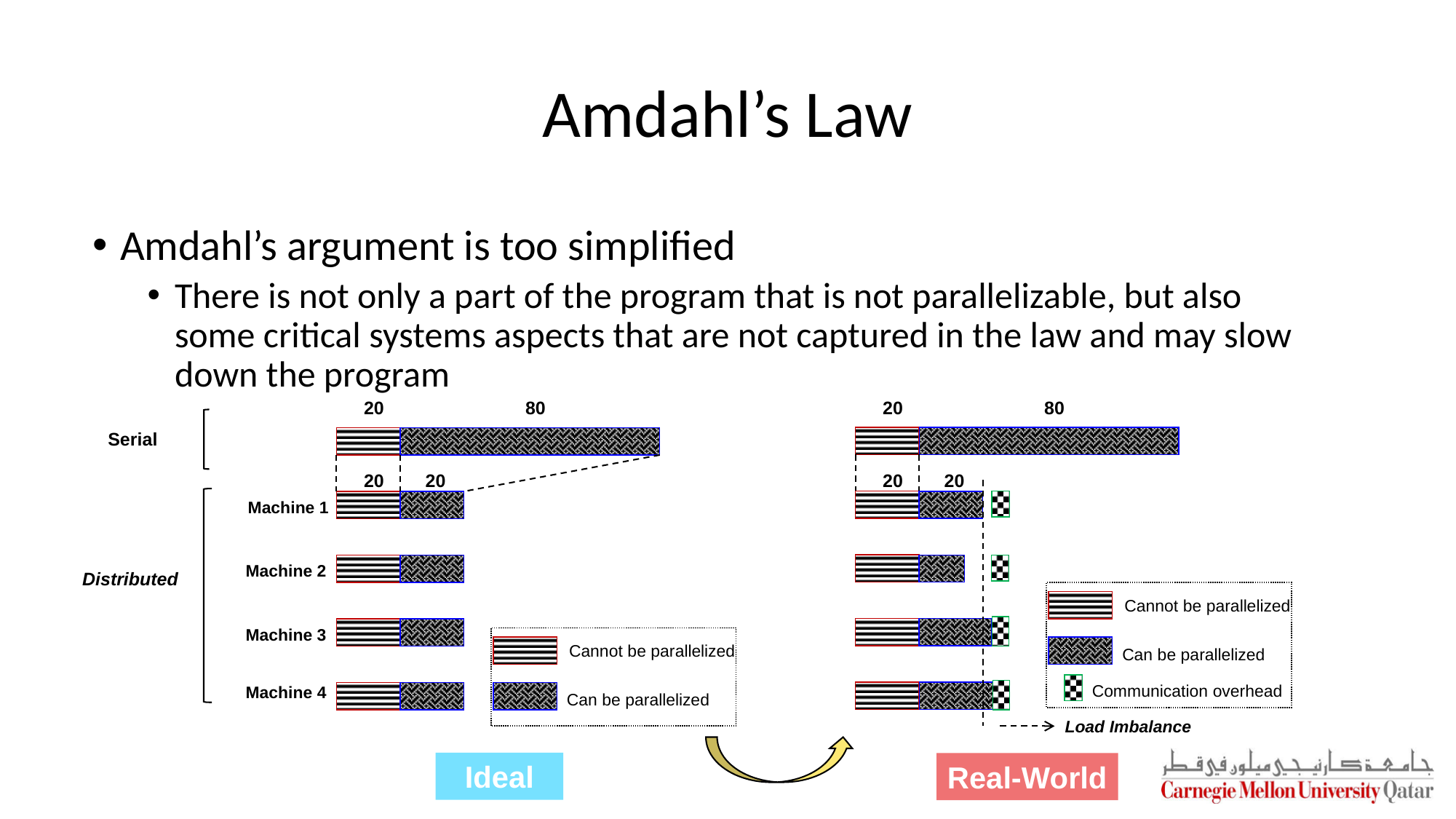

Amdahl’s Law
Amdahl’s argument is too simplified
There is not only a part of the program that is not parallelizable, but also some critical systems aspects that are not captured in the law and may slow down the program

20
80
20
80

Serial

20
20
20
20

Machine 1

Machine 2
Distributed

Cannot be parallelized

Machine 3

Cannot be parallelized
Can be parallelized

Communication overhead

Machine 4

Can be parallelized
Load Imbalance

Ideal
Real-World